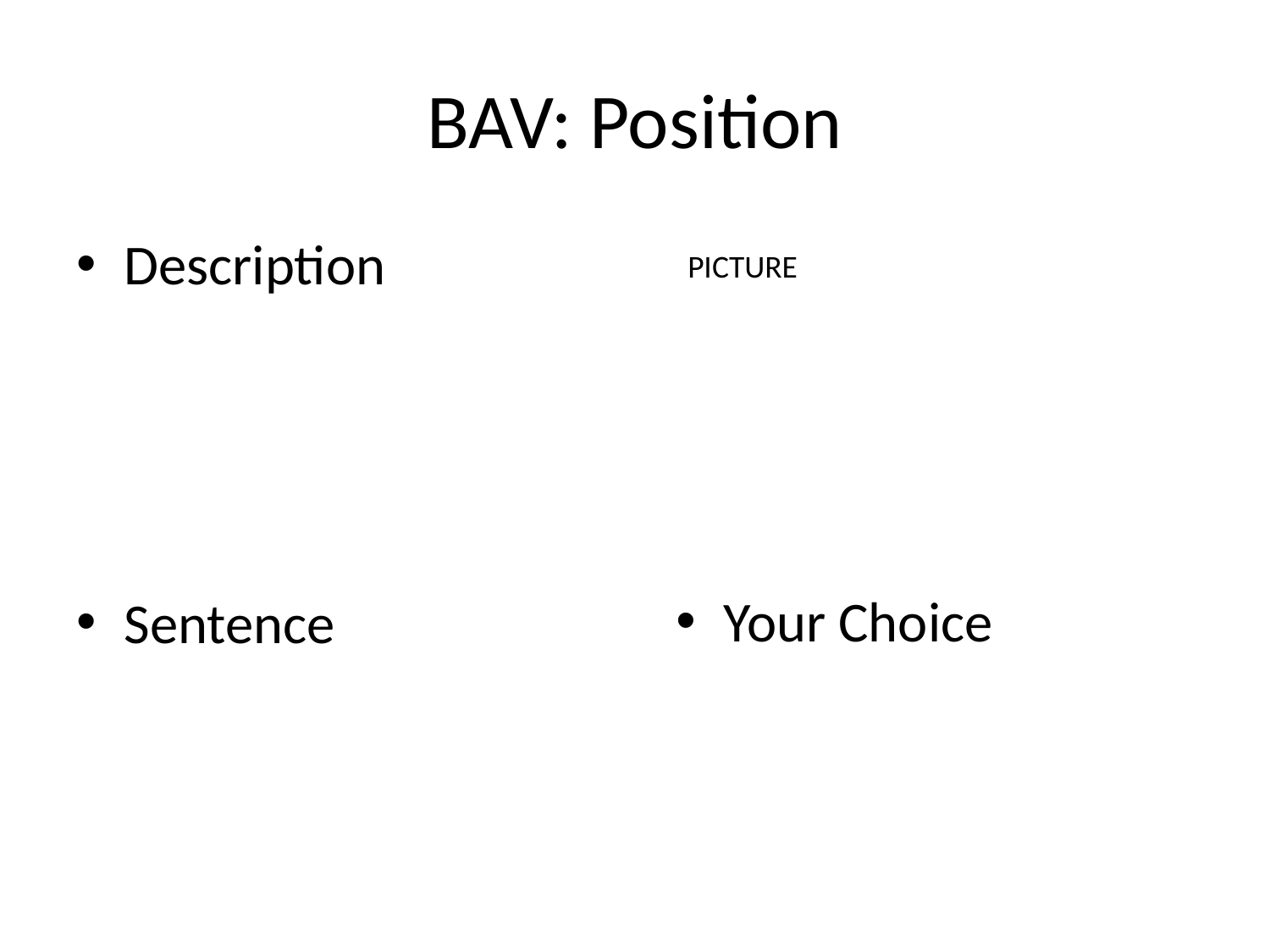

# BAV: Position
Description
PICTURE
Your Choice
Sentence